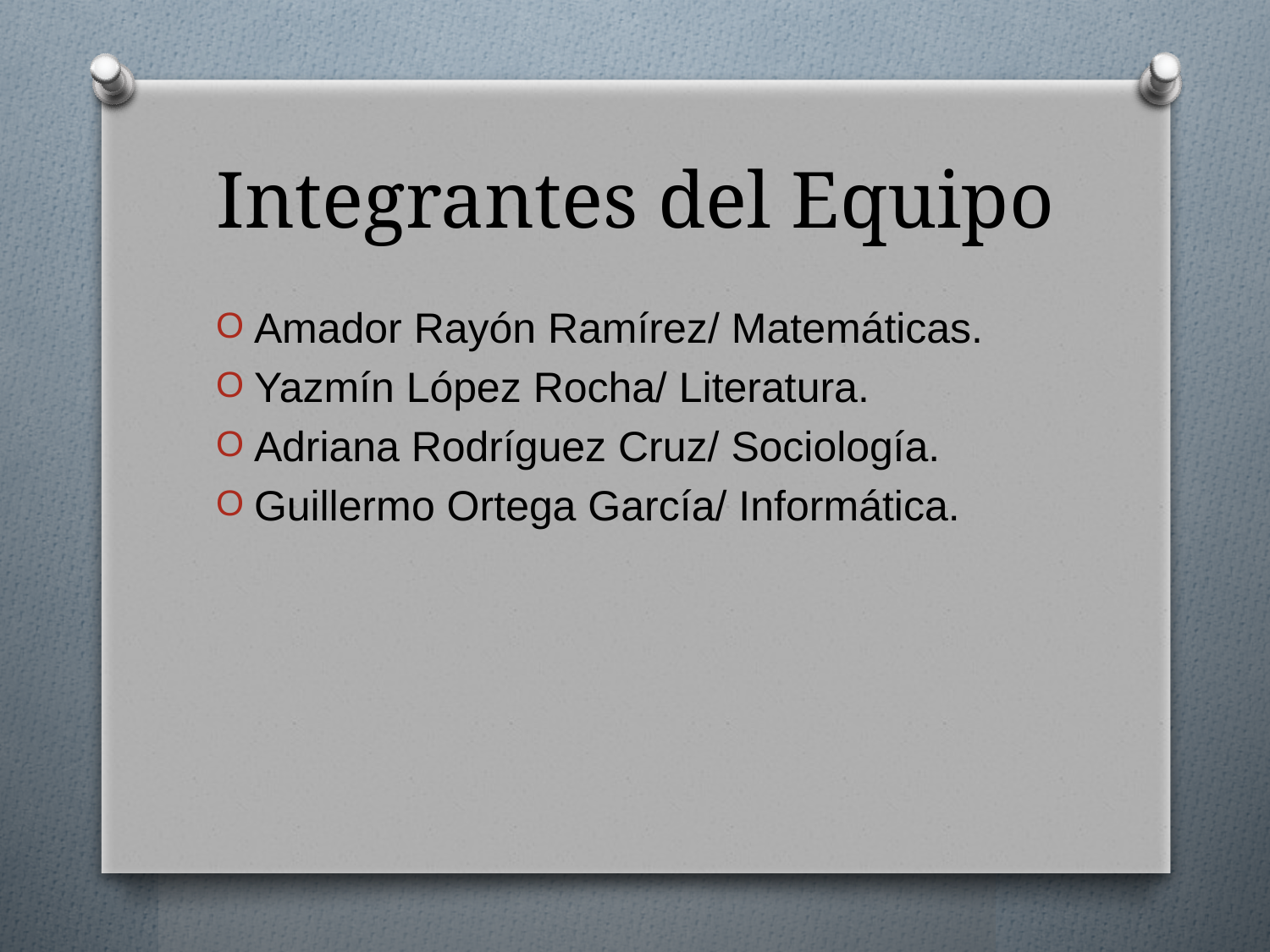

# Integrantes del Equipo
Amador Rayón Ramírez/ Matemáticas.
Yazmín López Rocha/ Literatura.
Adriana Rodríguez Cruz/ Sociología.
Guillermo Ortega García/ Informática.